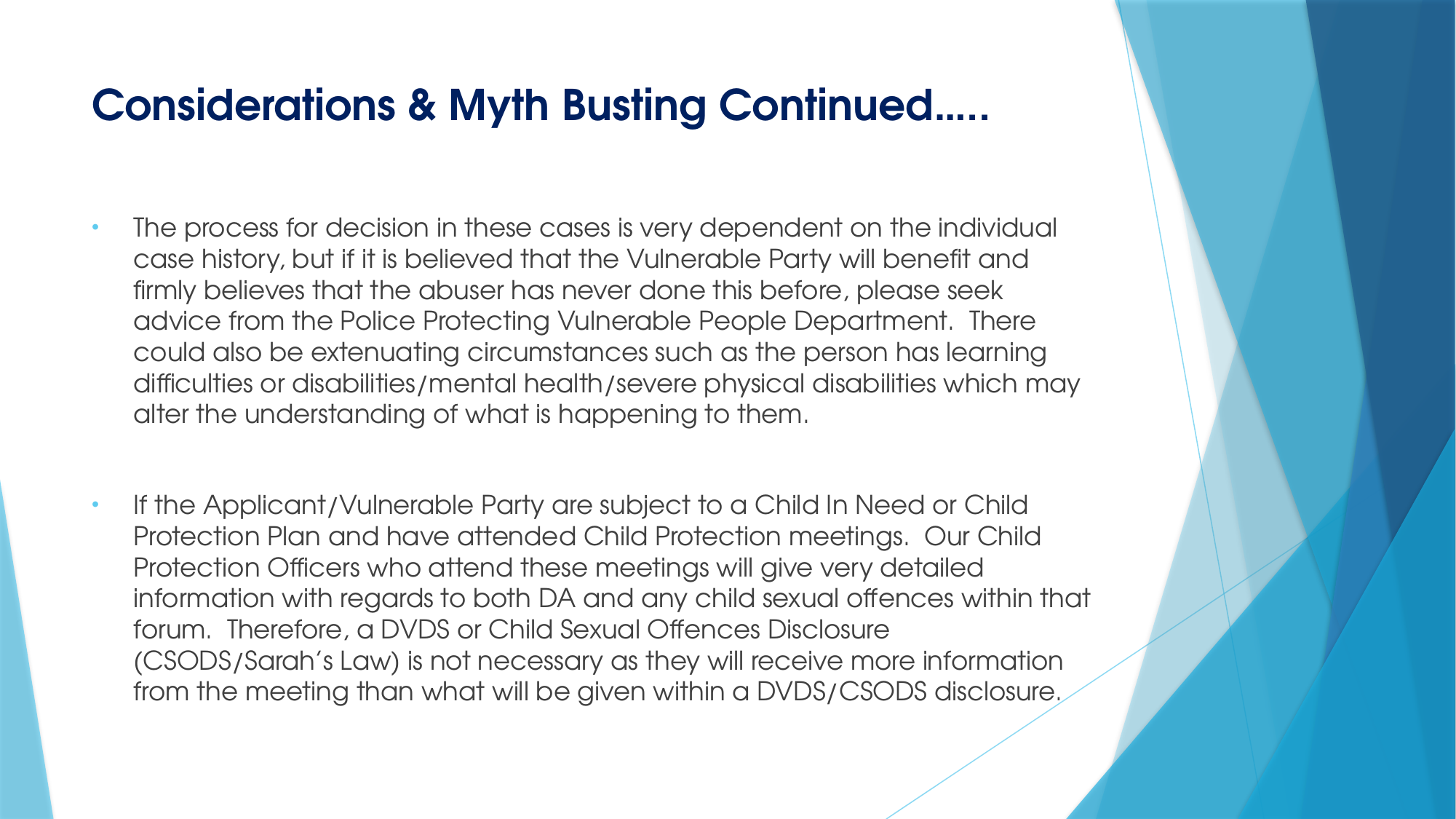

# Considerations & Myth Busting Continued…..
The process for decision in these cases is very dependent on the individual case history, but if it is believed that the Vulnerable Party will benefit and firmly believes that the abuser has never done this before, please seek advice from the Police Protecting Vulnerable People Department.  There could also be extenuating circumstances such as the person has learning difficulties or disabilities/mental health/severe physical disabilities which may alter the understanding of what is happening to them.

If the Applicant/Vulnerable Party are subject to a Child In Need or Child Protection Plan and have attended Child Protection meetings.  Our Child Protection Officers who attend these meetings will give very detailed information with regards to both DA and any child sexual offences within that forum.  Therefore, a DVDS or Child Sexual Offences Disclosure (CSODS/Sarah’s Law) is not necessary as they will receive more information from the meeting than what will be given within a DVDS/CSODS disclosure.